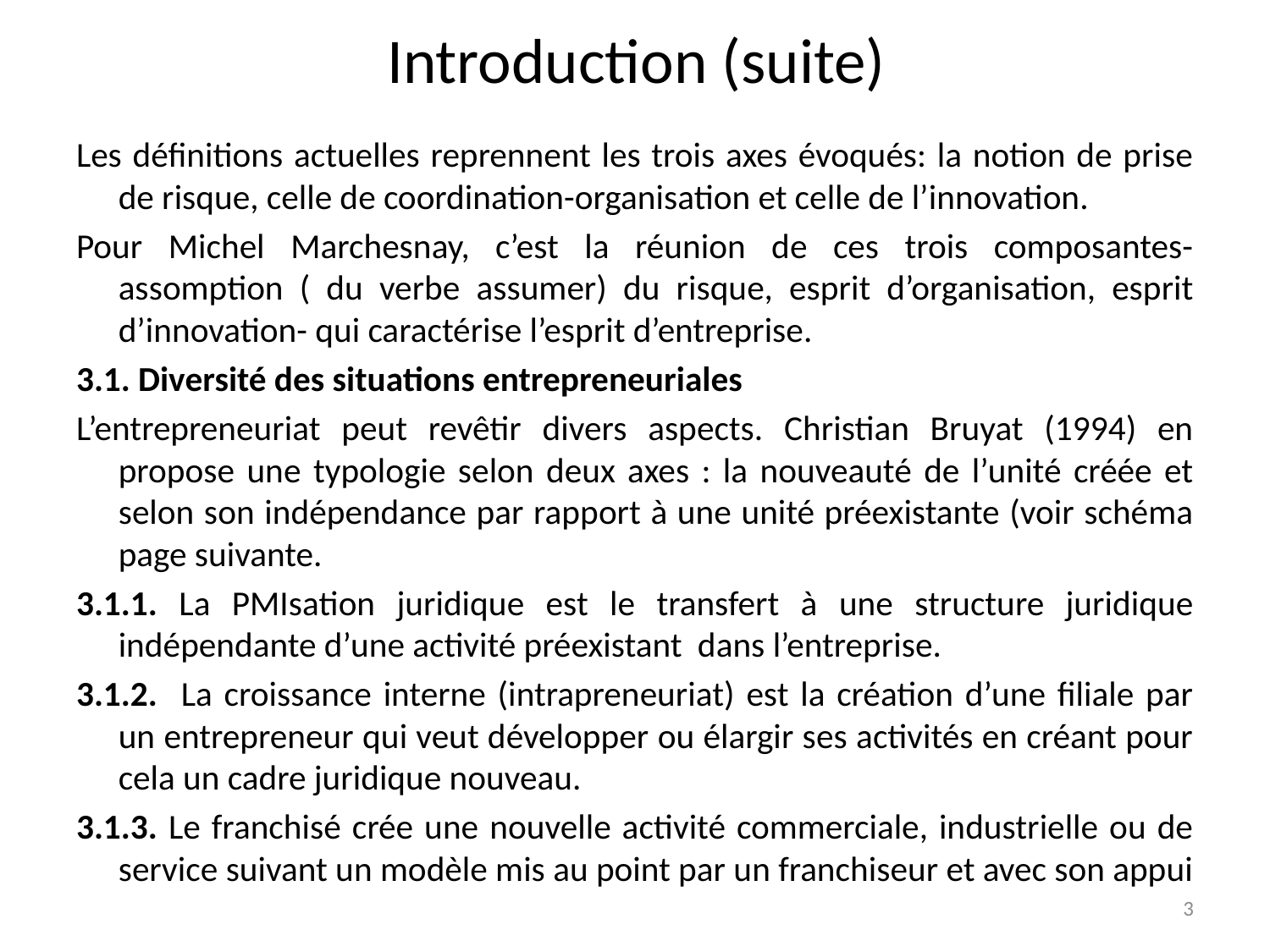

# Introduction (suite)
Les définitions actuelles reprennent les trois axes évoqués: la notion de prise de risque, celle de coordination-organisation et celle de l’innovation.
Pour Michel Marchesnay, c’est la réunion de ces trois composantes- assomption ( du verbe assumer) du risque, esprit d’organisation, esprit d’innovation- qui caractérise l’esprit d’entreprise.
3.1. Diversité des situations entrepreneuriales
L’entrepreneuriat peut revêtir divers aspects. Christian Bruyat (1994) en propose une typologie selon deux axes : la nouveauté de l’unité créée et selon son indépendance par rapport à une unité préexistante (voir schéma page suivante.
3.1.1. La PMIsation juridique est le transfert à une structure juridique indépendante d’une activité préexistant  dans l’entreprise.
3.1.2.  La croissance interne (intrapreneuriat) est la création d’une filiale par un entrepreneur qui veut développer ou élargir ses activités en créant pour cela un cadre juridique nouveau.
3.1.3. Le franchisé crée une nouvelle activité commerciale, industrielle ou de service suivant un modèle mis au point par un franchiseur et avec son appui
3